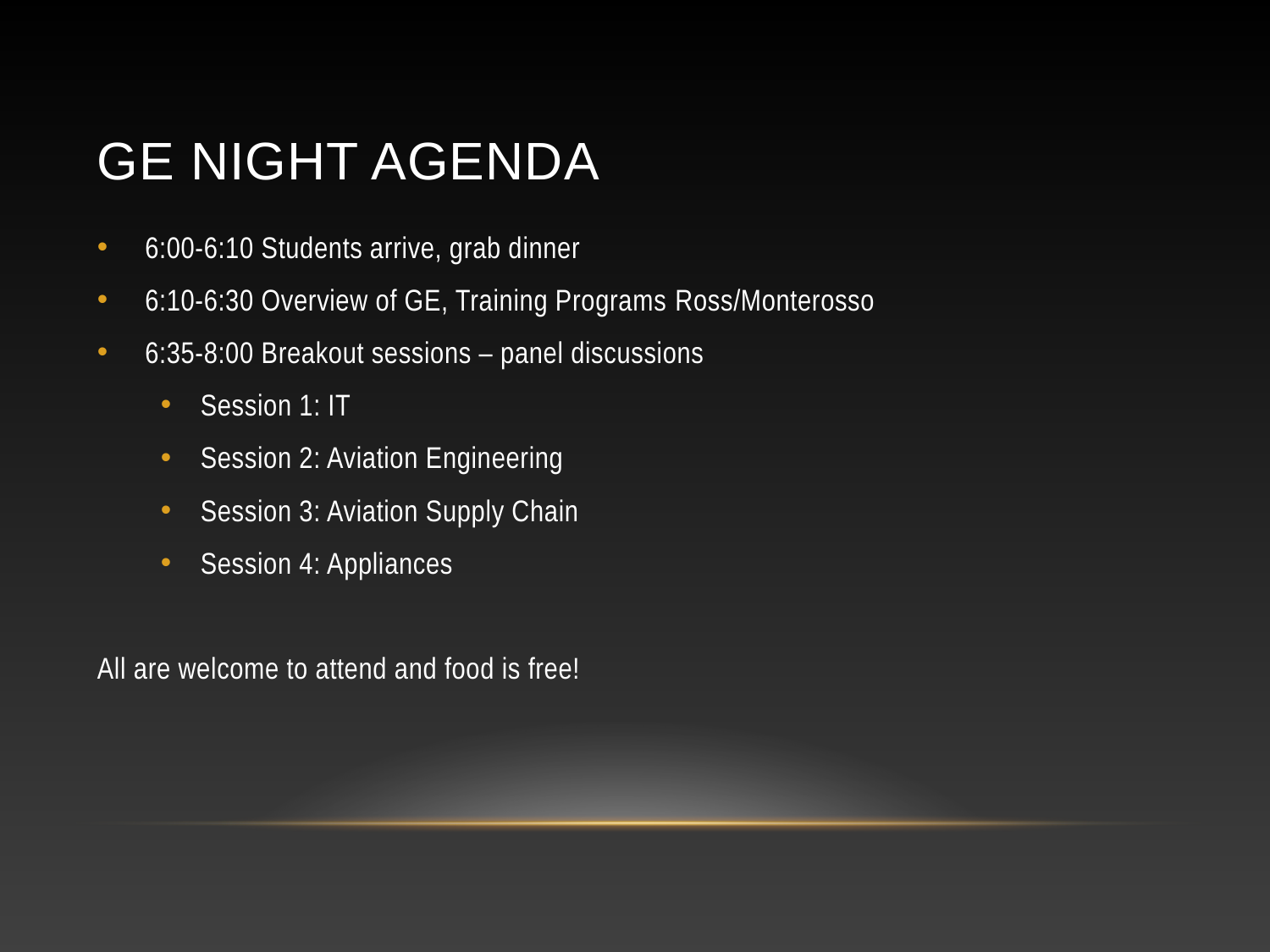

# GE Night agenda
6:00-6:10 Students arrive, grab dinner
6:10-6:30 Overview of GE, Training Programs Ross/Monterosso
6:35-8:00 Breakout sessions – panel discussions
Session 1: IT
Session 2: Aviation Engineering
Session 3: Aviation Supply Chain
Session 4: Appliances

All are welcome to attend and food is free!